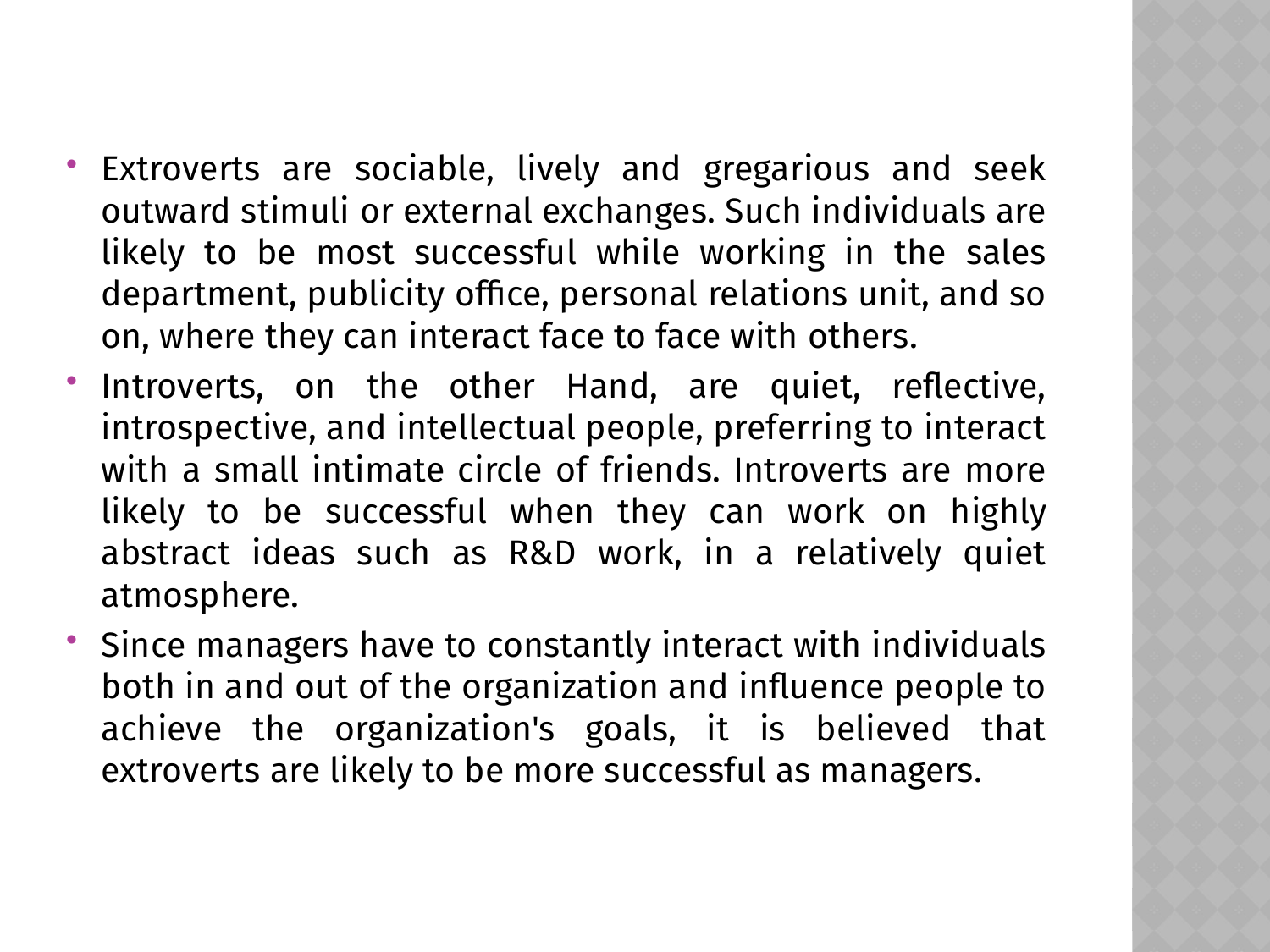

Extroverts are sociable, lively and gregarious and seek outward stimuli or external exchanges. Such individuals are likely to be most successful while working in the sales department, publicity office, personal relations unit, and so on, where they can interact face to face with others.
Introverts, on the other Hand, are quiet, reflective, introspective, and intellectual people, preferring to interact with a small intimate circle of friends. Introverts are more likely to be successful when they can work on highly abstract ideas such as R&D work, in a relatively quiet atmosphere.
Since managers have to constantly interact with individuals both in and out of the organization and influence people to achieve the organization's goals, it is believed that extroverts are likely to be more successful as managers.